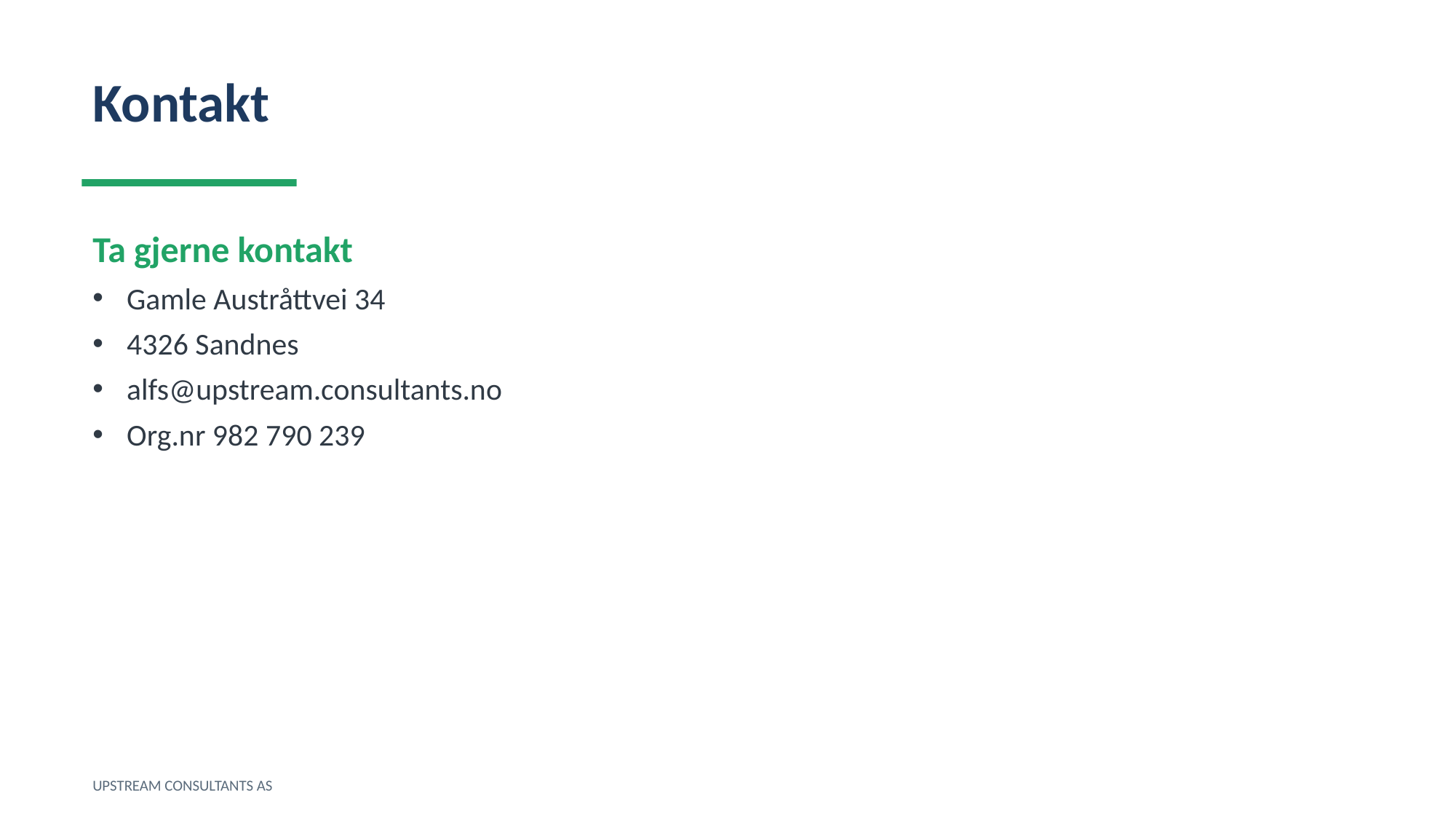

Kontakt

Ta gjerne kontakt
Gamle Austråttvei 34
4326 Sandnes
alfs@upstream.consultants.no
Org.nr 982 790 239
UPSTREAM CONSULTANTS AS